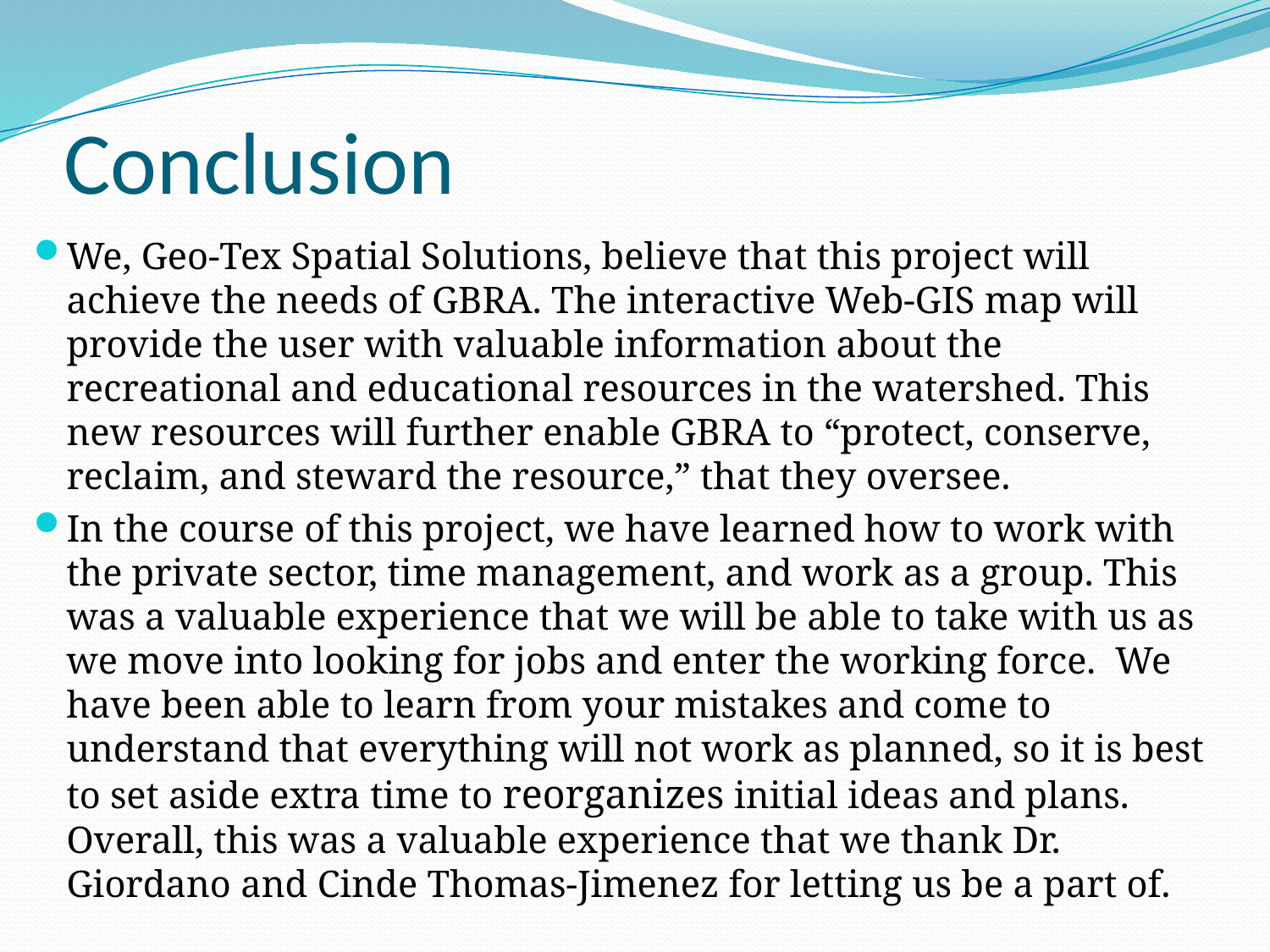

# Conclusion
We, Geo-Tex Spatial Solutions, believe that this project will achieve the needs of GBRA. The interactive Web-GIS map will provide the user with valuable information about the recreational and educational resources in the watershed. This new resources will further enable GBRA to “protect, conserve, reclaim, and steward the resource,” that they oversee.
In the course of this project, we have learned how to work with the private sector, time management, and work as a group. This was a valuable experience that we will be able to take with us as we move into looking for jobs and enter the working force.  We have been able to learn from your mistakes and come to understand that everything will not work as planned, so it is best to set aside extra time to reorganizes initial ideas and plans.  Overall, this was a valuable experience that we thank Dr. Giordano and Cinde Thomas-Jimenez for letting us be a part of.